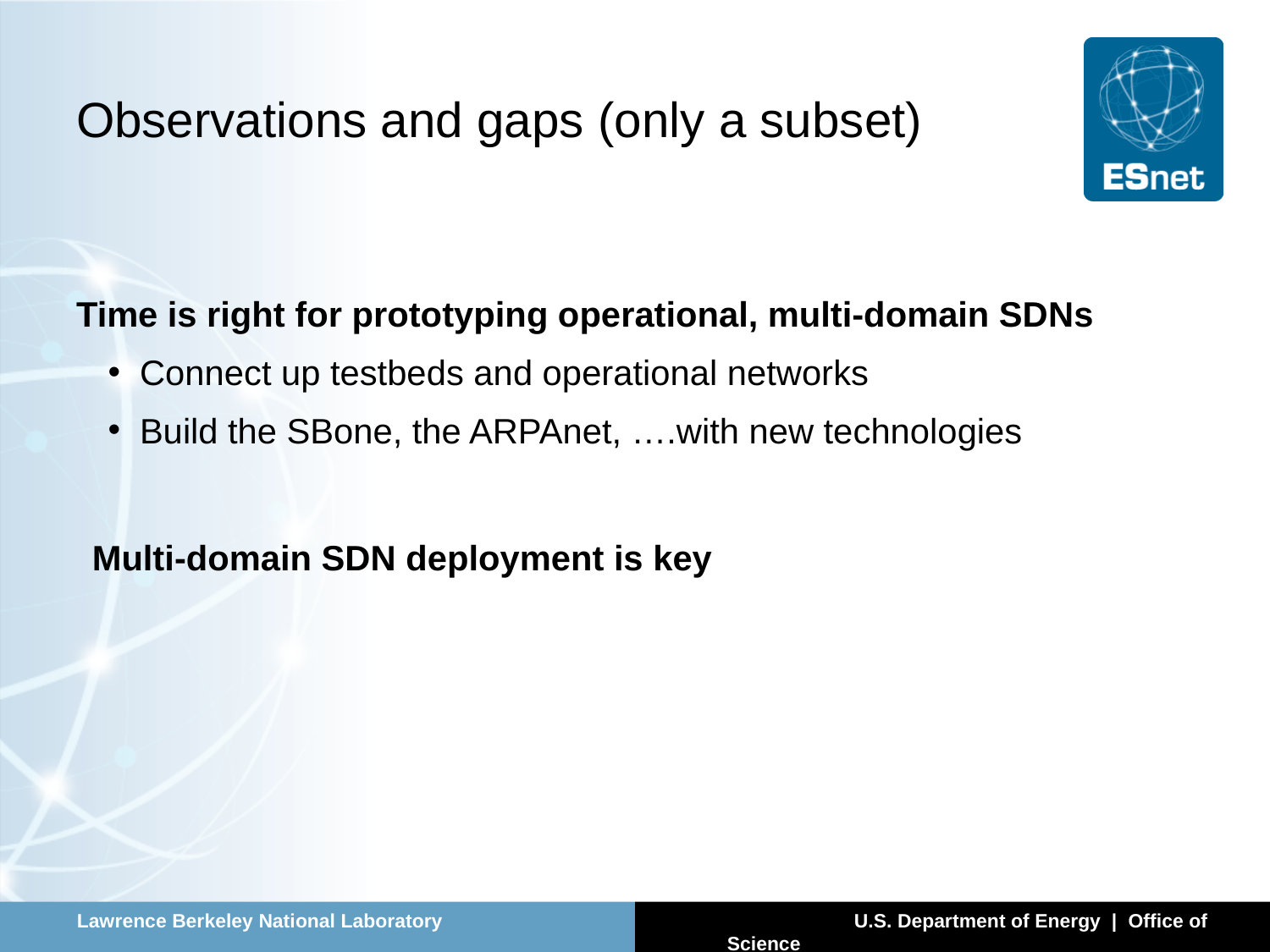

# Observations and gaps (only a subset)

Time is right for prototyping operational, multi-domain SDNs
Connect up testbeds and operational networks
Build the SBone, the ARPAnet, ….with new technologies

Multi-domain SDN deployment is key